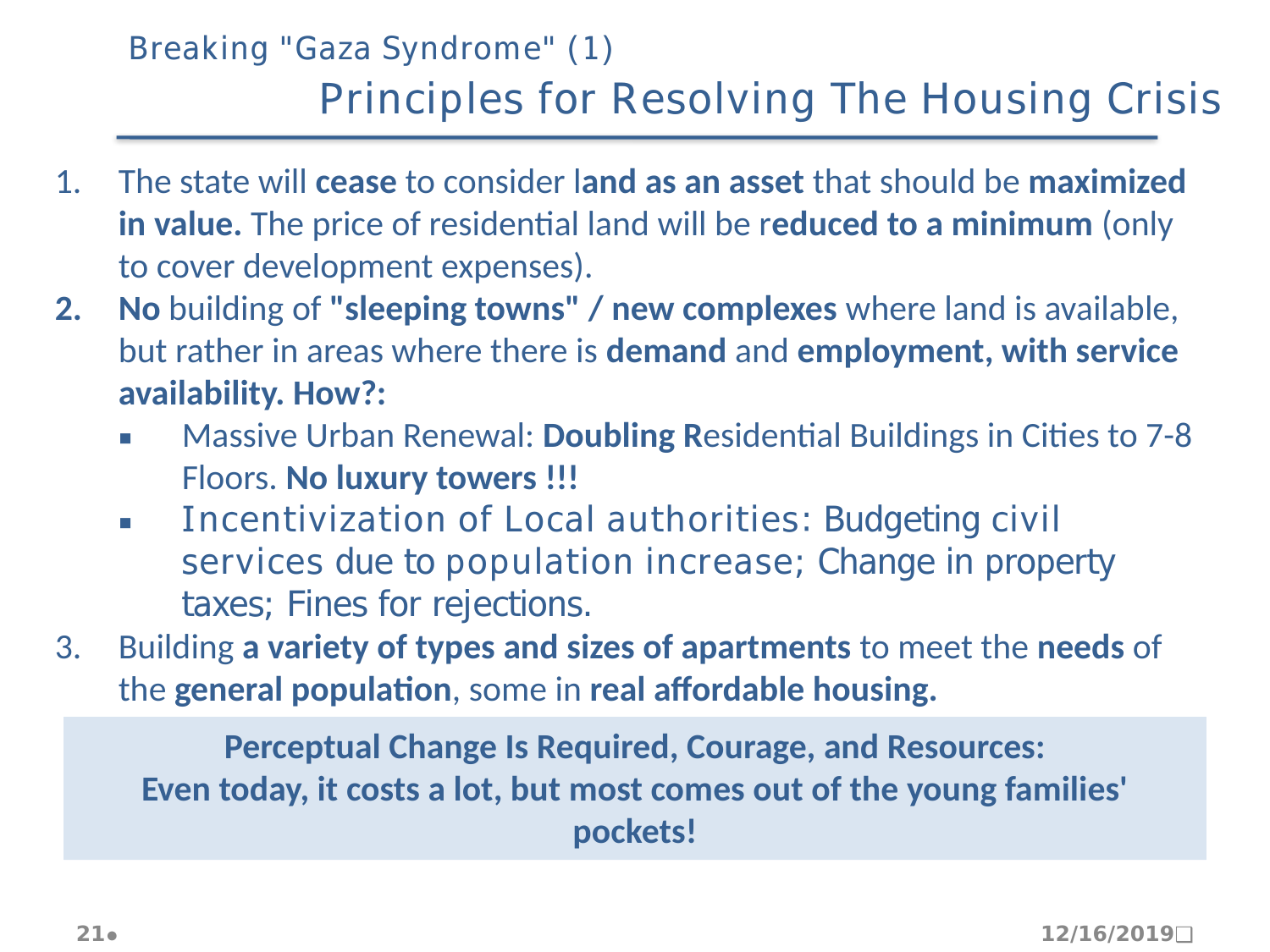

Breaking "Gaza Syndrome" (1)
		Principles for Resolving The Housing Crisis

The state will cease to consider land as an asset that should be maximized in value. The price of residential land will be reduced to a minimum (only to cover development expenses).
No building of "sleeping towns" / new complexes where land is available, but rather in areas where there is demand and employment, with service availability. How?:
Massive Urban Renewal: Doubling Residential Buildings in Cities to 7-8 Floors. No luxury towers !!!
Incentivization of Local authorities: Budgeting civil services due to population increase; Change in property taxes; Fines for rejections.
Building a variety of types and sizes of apartments to meet the needs of the general population, some in real affordable housing.

Perceptual Change Is Required, Courage, and Resources:
Even today, it costs a lot, but most comes out of the young families' pockets!

21

12/16/2019